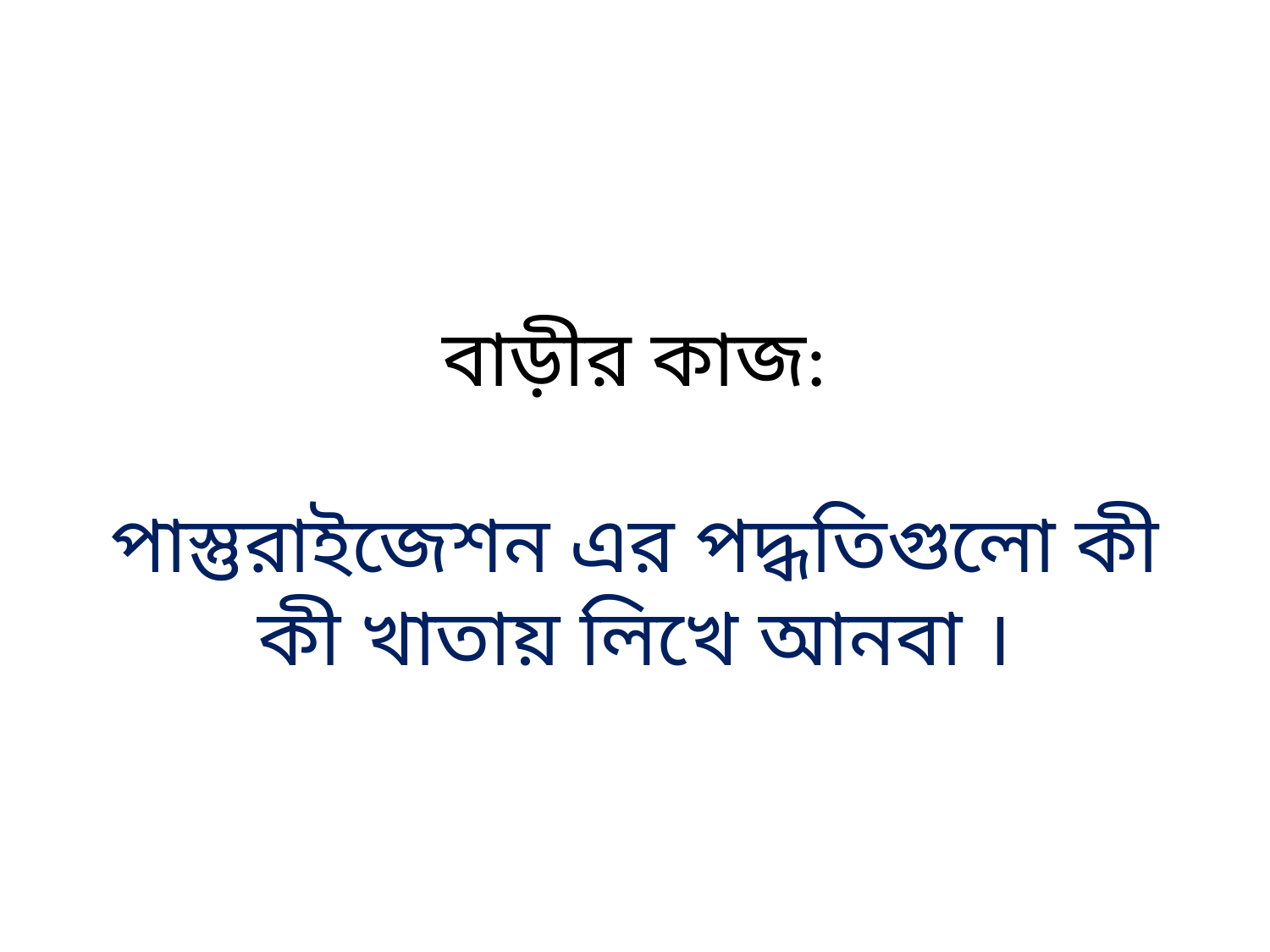

# বাড়ীর কাজ: পাস্তুরাইজেশন এর পদ্ধতিগুলো কী কী খাতায় লিখে আনবা ।